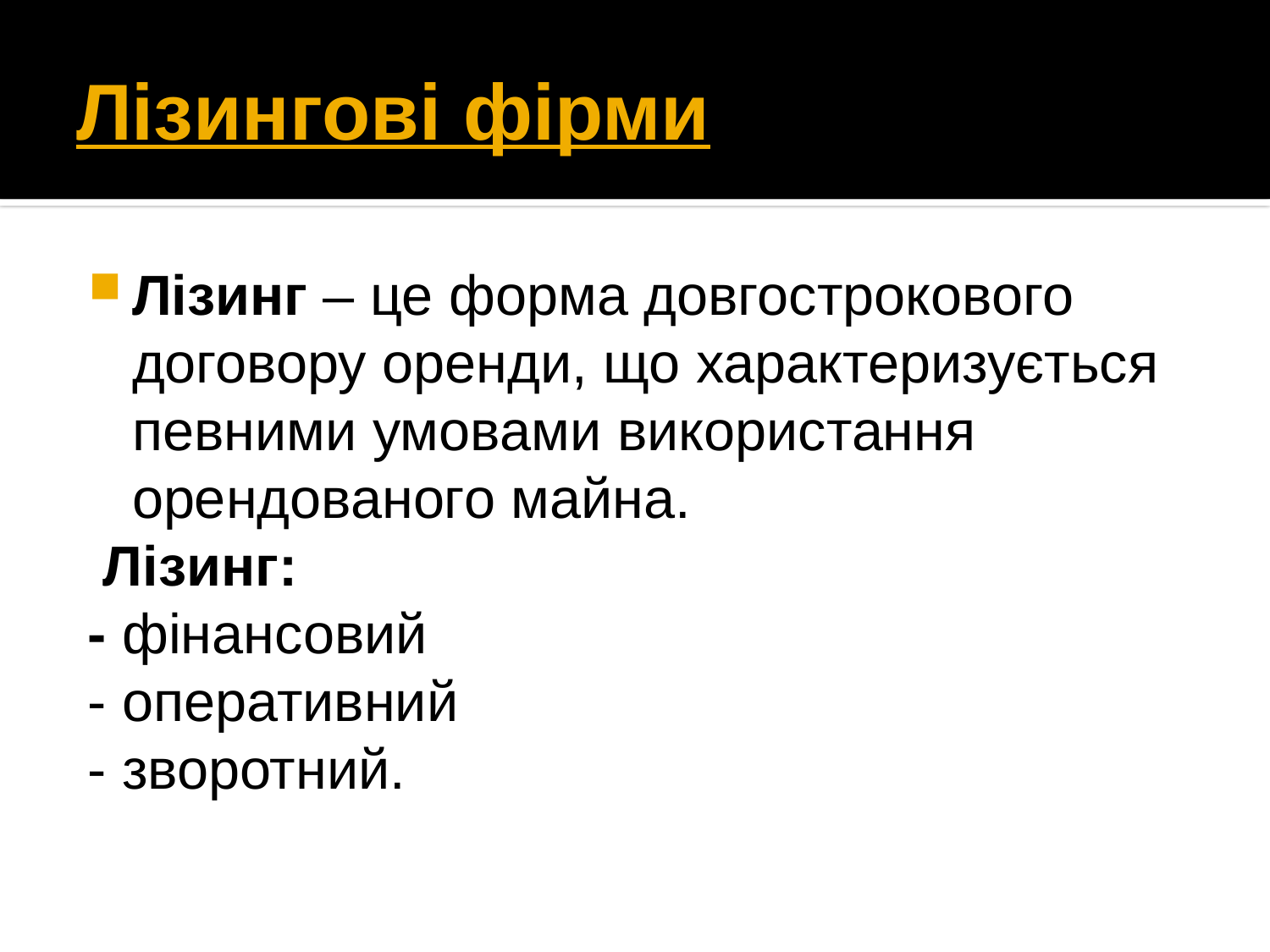

# Лізингові фірми
Лізинг – це форма довгострокового договору оренди, що характеризується певними умовами використання орендованого майна.
 Лізинг:
- фінансовий
- оперативний
- зворотний.